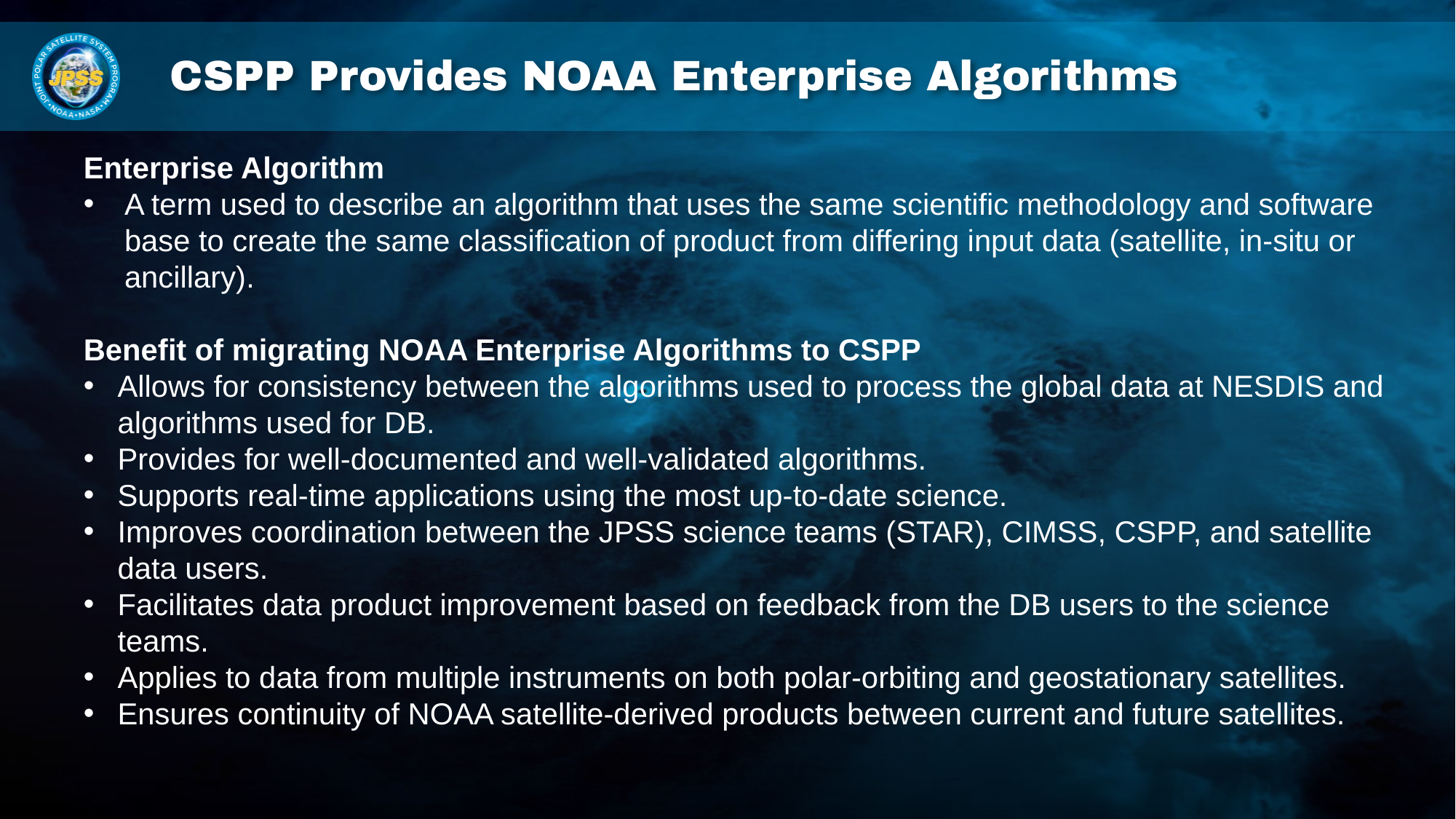

# CSPP Provides NOAA Enterprise Algorithms
Enterprise Algorithm
A term used to describe an algorithm that uses the same scientific methodology and software base to create the same classification of product from differing input data (satellite, in-situ or ancillary).

Benefit of migrating NOAA Enterprise Algorithms to CSPP
Allows for consistency between the algorithms used to process the global data at NESDIS and algorithms used for DB.
Provides for well-documented and well-validated algorithms.
Supports real-time applications using the most up-to-date science.
Improves coordination between the JPSS science teams (STAR), CIMSS, CSPP, and satellite data users.
Facilitates data product improvement based on feedback from the DB users to the science teams.
Applies to data from multiple instruments on both polar-orbiting and geostationary satellites.
Ensures continuity of NOAA satellite-derived products between current and future satellites.